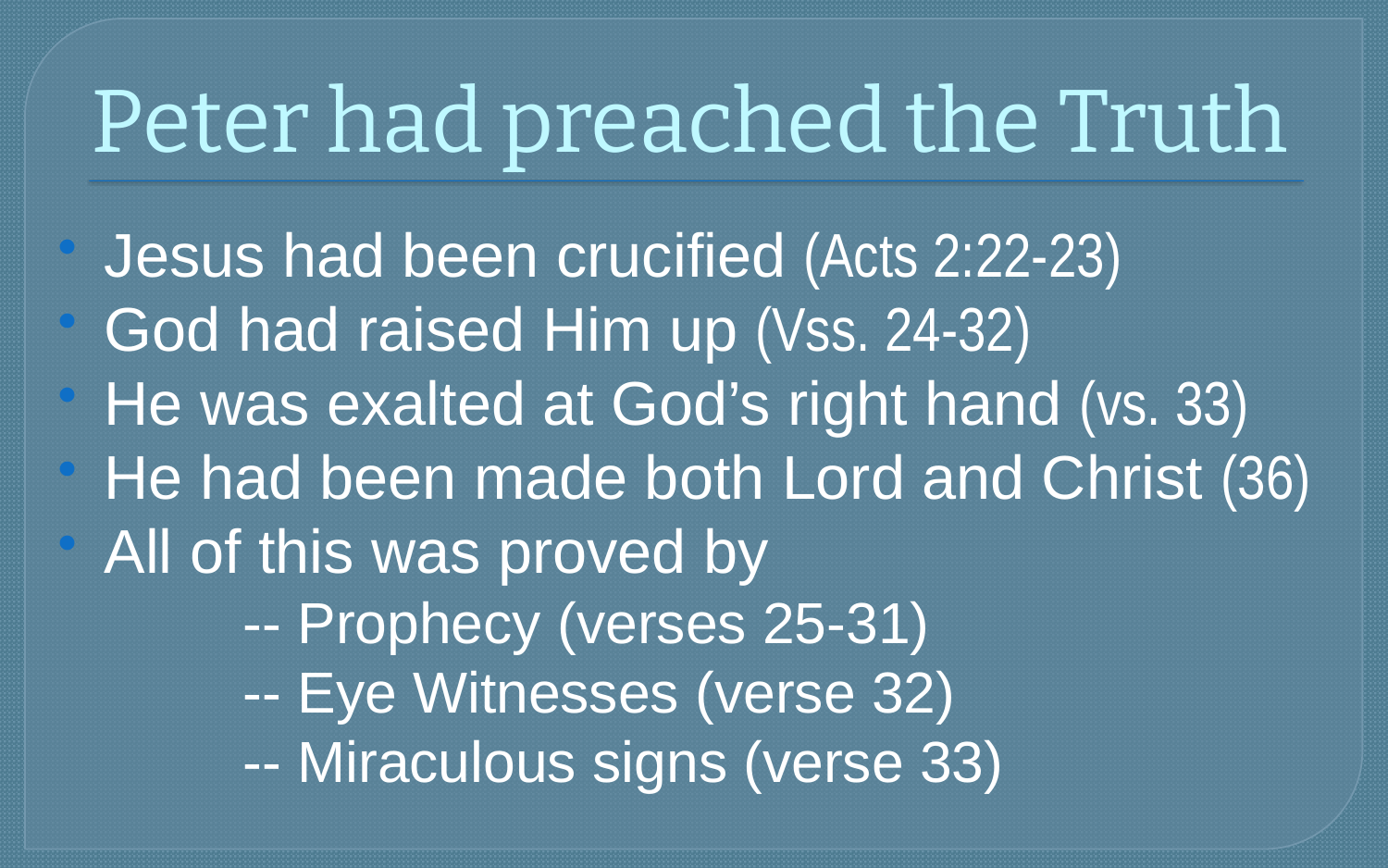

# Peter had preached the Truth
Jesus had been crucified (Acts 2:22-23)
God had raised Him up (Vss. 24-32)
He was exalted at God’s right hand (vs. 33)
He had been made both Lord and Christ (36)
All of this was proved by
		-- Prophecy (verses 25-31)
		-- Eye Witnesses (verse 32)
		-- Miraculous signs (verse 33)